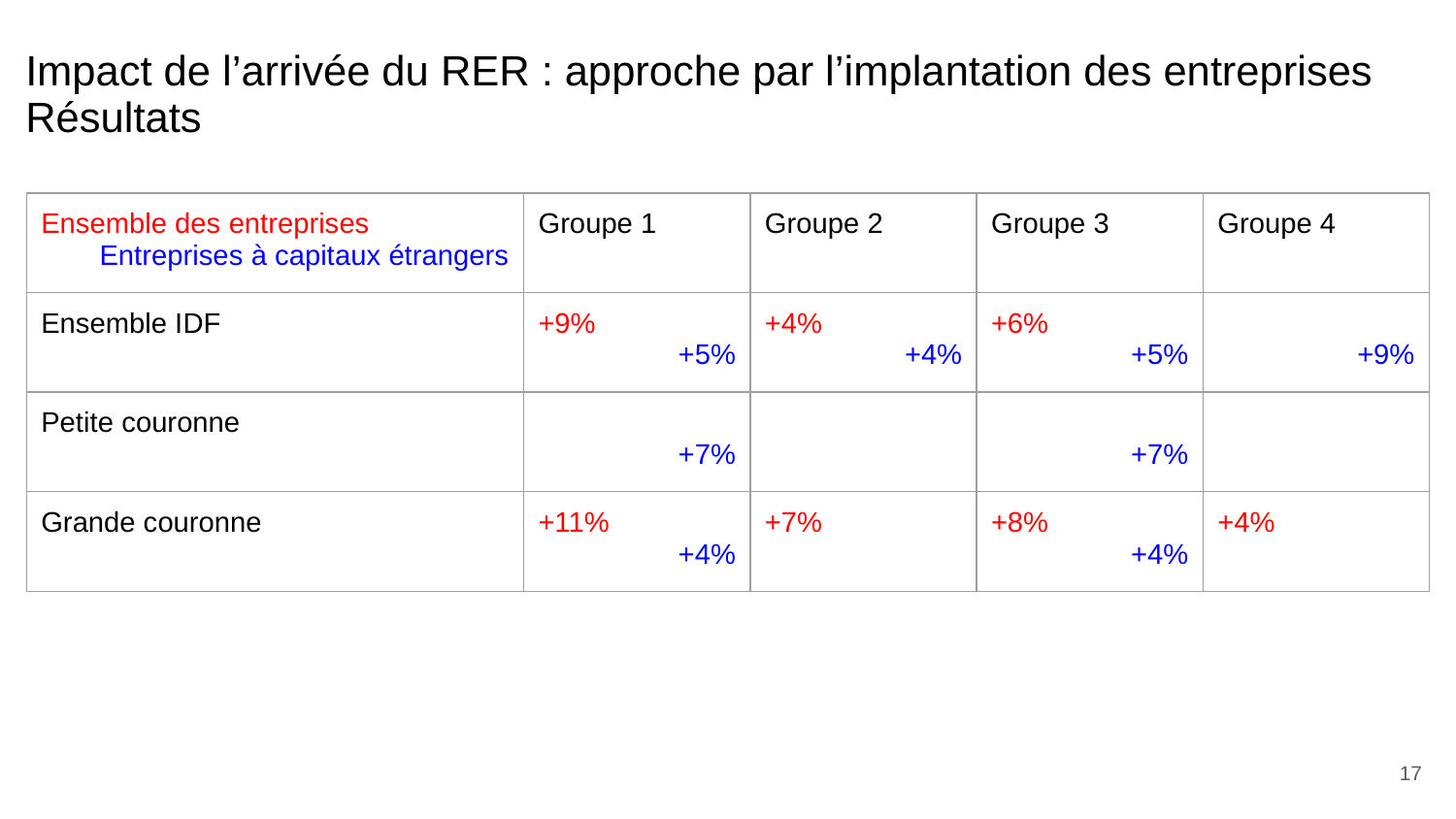

# Impact de l’arrivée du RER : approche par l’implantation des entreprises
Résultats
| Ensemble des entreprises Entreprises à capitaux étrangers | Groupe 1 | Groupe 2 | Groupe 3 | Groupe 4 |
| --- | --- | --- | --- | --- |
| Ensemble IDF | +9% +5% | +4% +4% | +6% +5% | +9% |
| Petite couronne | +7% |  | +7% |  |
| Grande couronne | +11% +4% | +7% | +8% +4% | +4% |
17